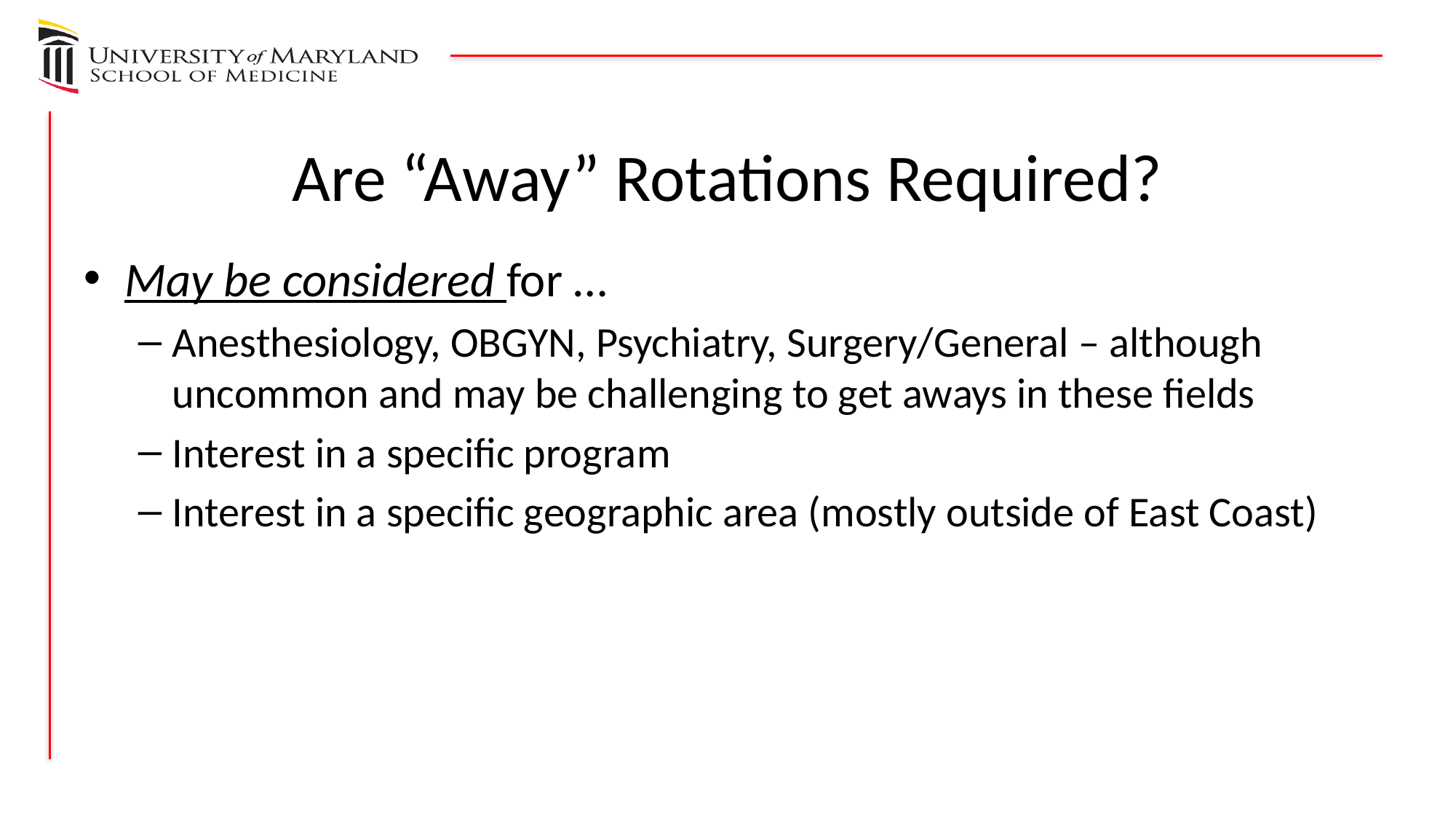

# Are “Away” Rotations Required?
May be considered for …
Anesthesiology, OBGYN, Psychiatry, Surgery/General – although uncommon and may be challenging to get aways in these fields
Interest in a specific program
Interest in a specific geographic area (mostly outside of East Coast)